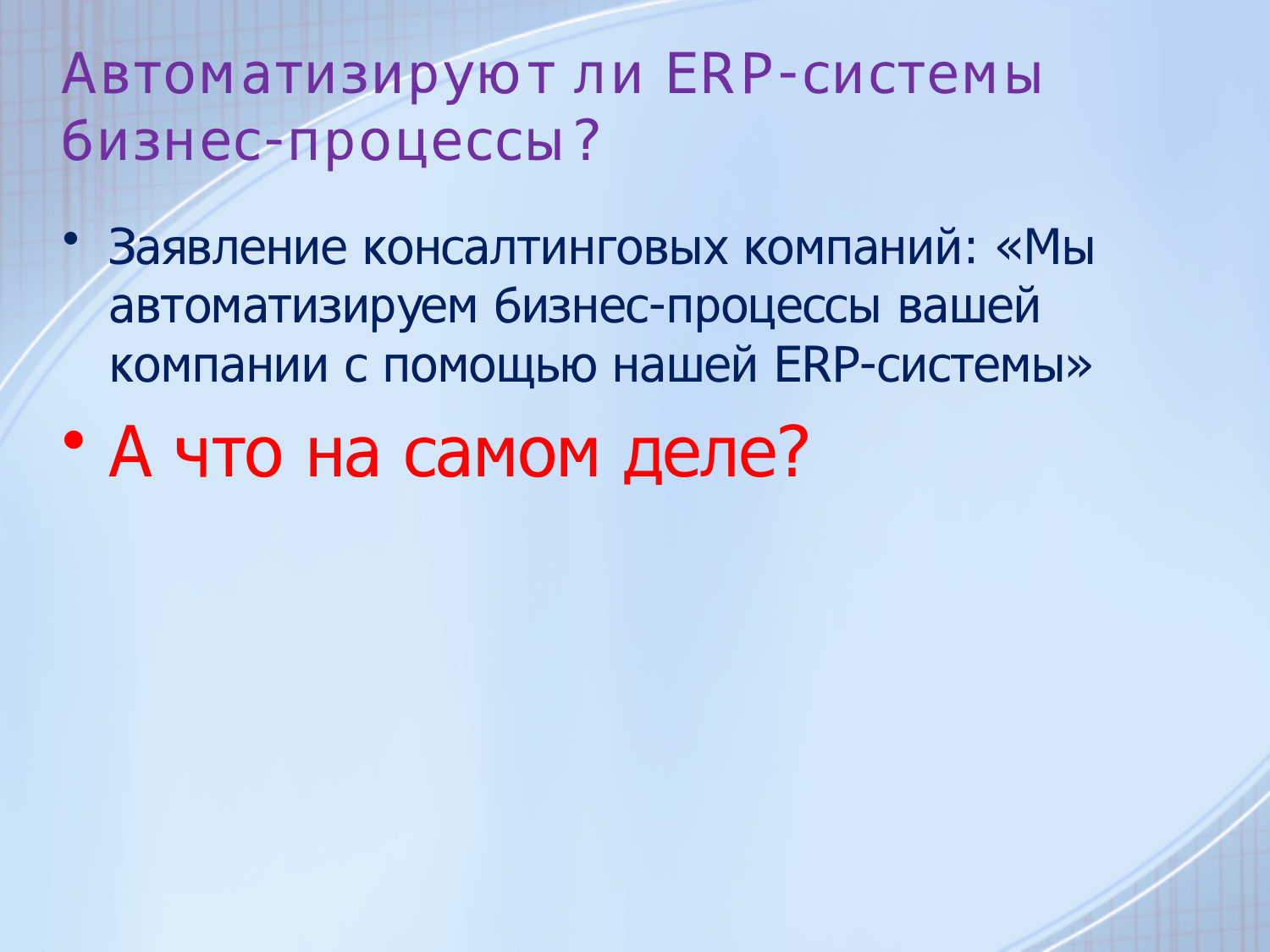

# Автоматизируют ли ERP-системы бизнес-процессы?
Заявление консалтинговых компаний: «Мы автоматизируем бизнес-процессы вашей компании с помощью нашей ERP-системы»
А что на самом деле?